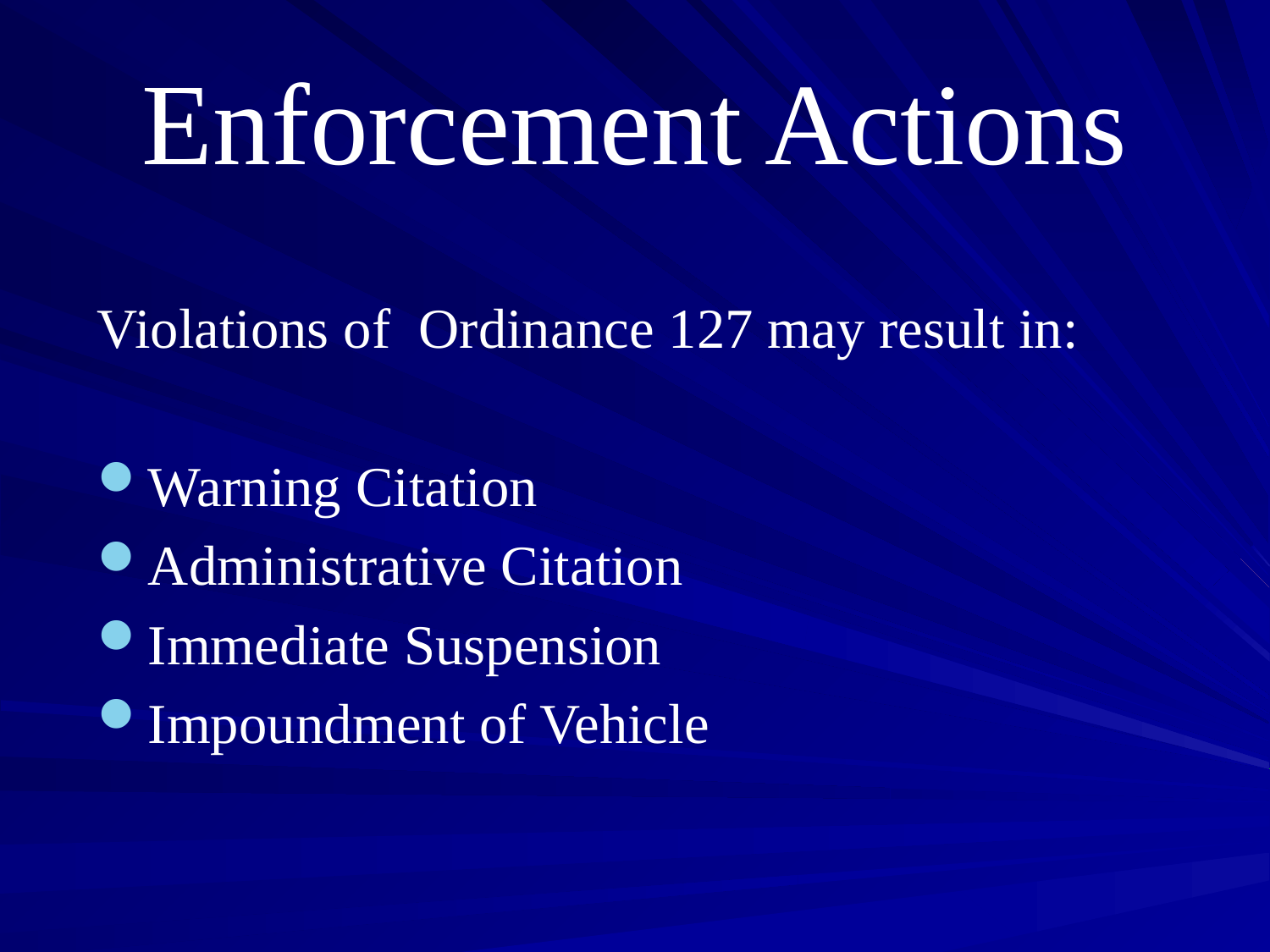

# Enforcement Actions
Violations of  Ordinance 127 may result in:

Warning Citation
Administrative Citation
Immediate Suspension
Impoundment of Vehicle